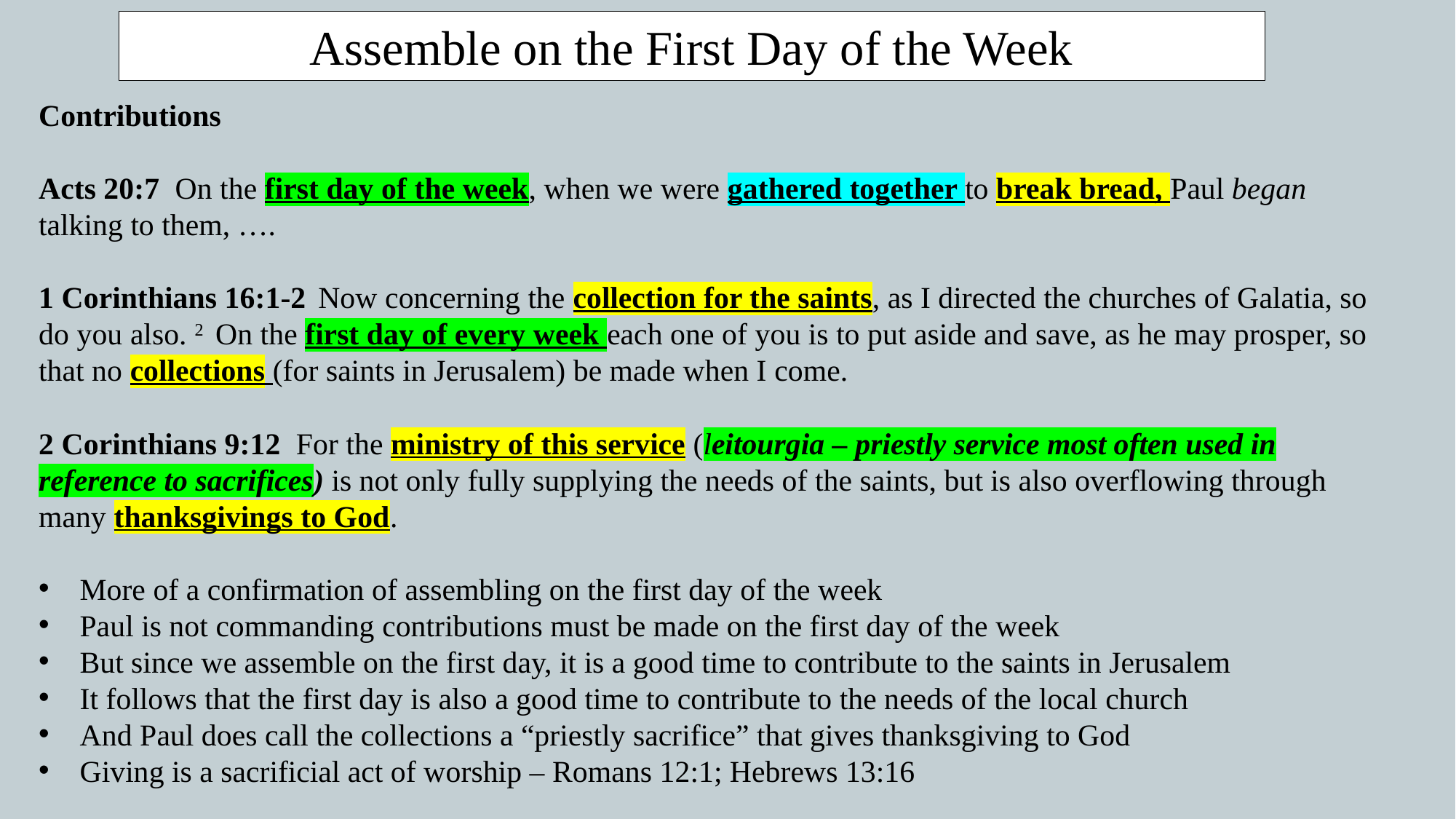

Assemble on the First Day of the Week
Contributions

Acts 20:7  On the first day of the week, when we were gathered together to break bread, Paul began talking to them, ….

1 Corinthians 16:1-2  Now concerning the collection for the saints, as I directed the churches of Galatia, so do you also. 2  On the first day of every week each one of you is to put aside and save, as he may prosper, so that no collections (for saints in Jerusalem) be made when I come.

2 Corinthians 9:12  For the ministry of this service (leitourgia – priestly service most often used in reference to sacrifices) is not only fully supplying the needs of the saints, but is also overflowing through many thanksgivings to God.
More of a confirmation of assembling on the first day of the week
Paul is not commanding contributions must be made on the first day of the week
But since we assemble on the first day, it is a good time to contribute to the saints in Jerusalem
It follows that the first day is also a good time to contribute to the needs of the local church
And Paul does call the collections a “priestly sacrifice” that gives thanksgiving to God
Giving is a sacrificial act of worship – Romans 12:1; Hebrews 13:16